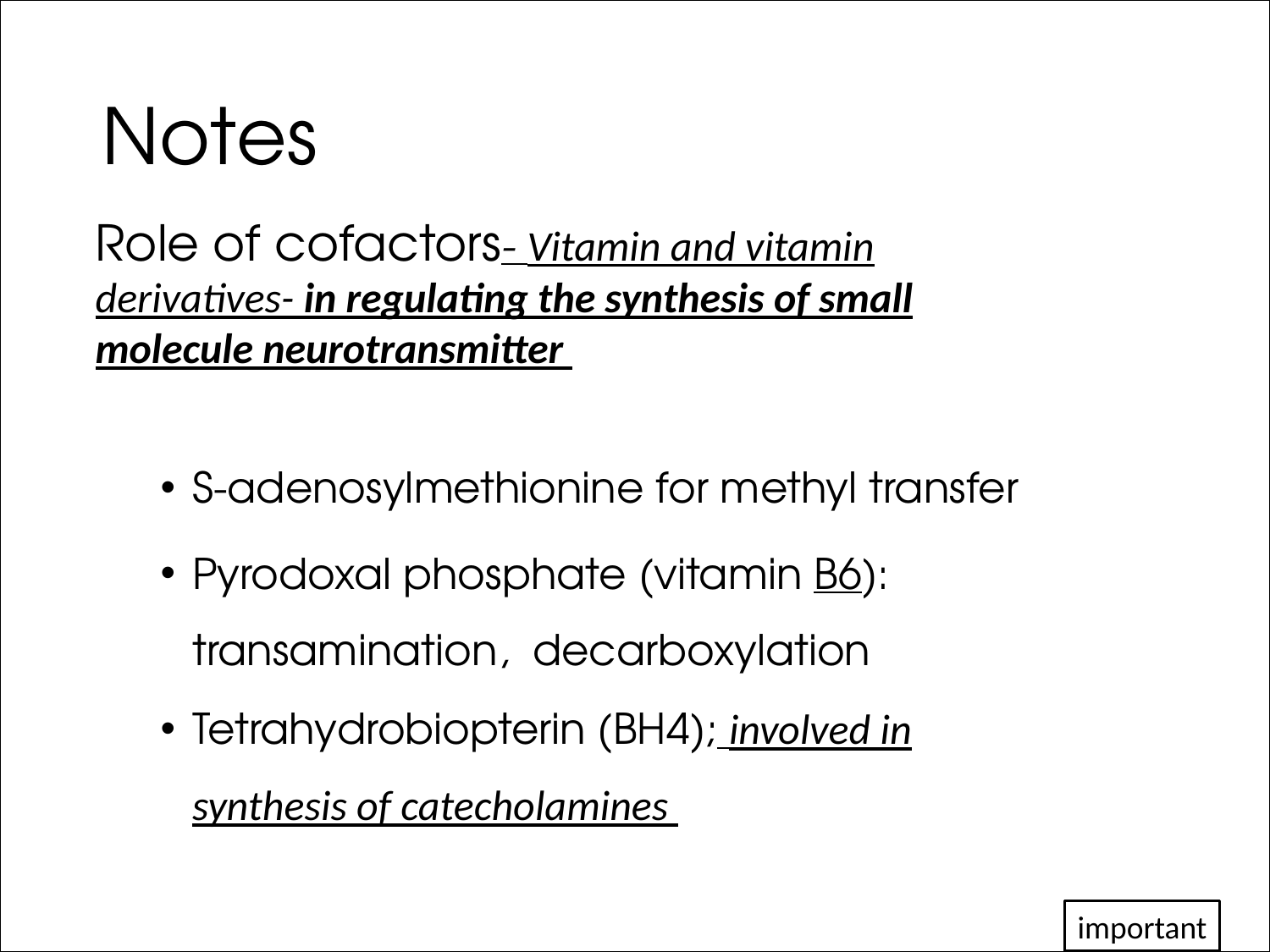

# Notes
Role of cofactors- Vitamin and vitamin derivatives- in regulating the synthesis of small molecule neurotransmitter

S-adenosylmethionine for methyl transfer
Pyrodoxal phosphate (vitamin B6): transamination,  decarboxylation
Tetrahydrobiopterin (BH4); involved in synthesis of catecholamines
important